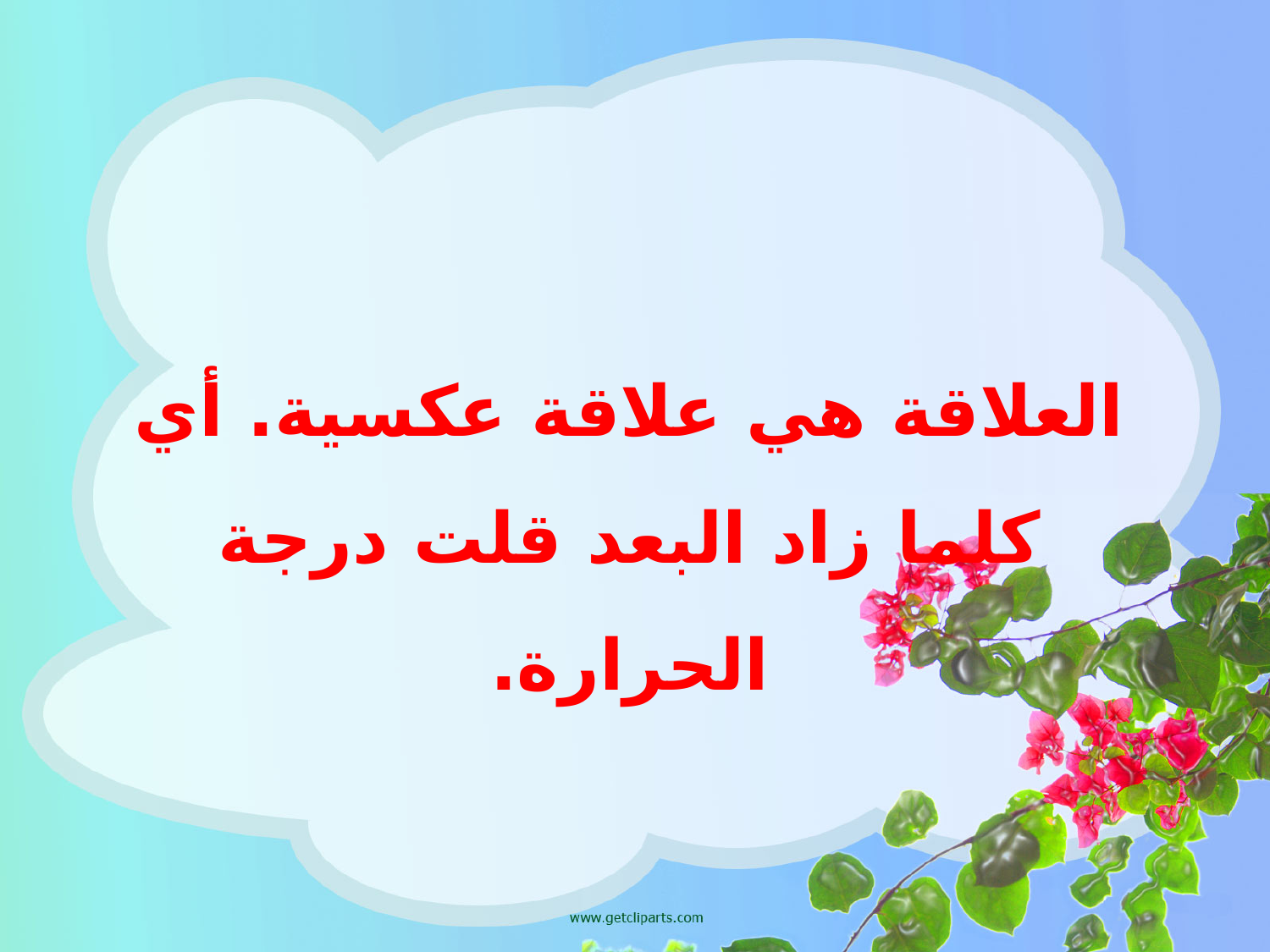

العلاقة هي علاقة عكسية. أي كلما زاد البعد قلت درجة الحرارة.